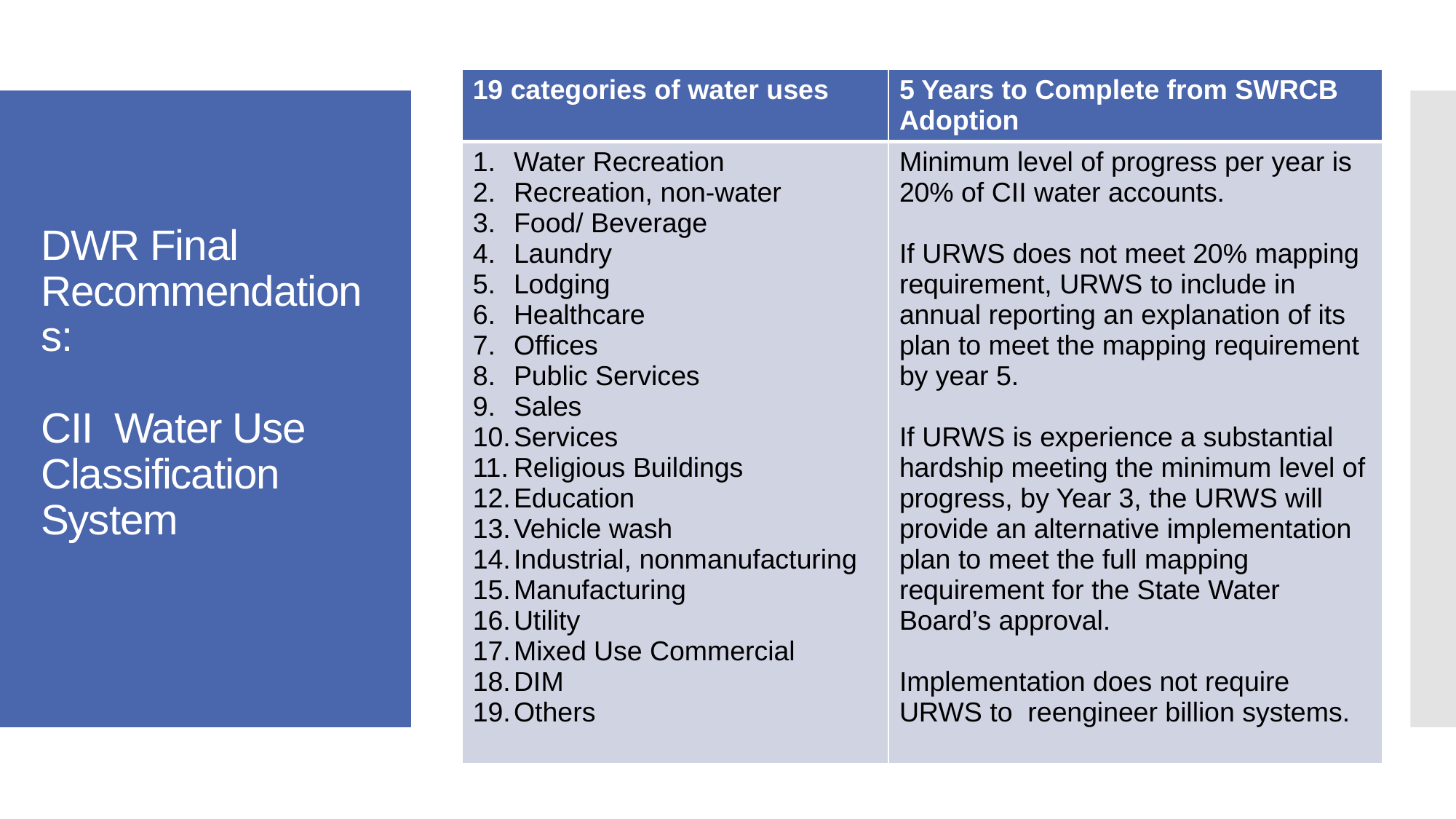

| 19 categories of water uses | 5 Years to Complete from SWRCB Adoption |
| --- | --- |
| Water Recreation Recreation, non-water Food/ Beverage Laundry Lodging Healthcare Offices Public Services Sales Services Religious Buildings Education Vehicle wash Industrial, nonmanufacturing Manufacturing Utility Mixed Use Commercial DIM Others | Minimum level of progress per year is 20% of CII water accounts. If URWS does not meet 20% mapping requirement, URWS to include in annual reporting an explanation of its plan to meet the mapping requirement by year 5. If URWS is experience a substantial hardship meeting the minimum level of progress, by Year 3, the URWS will provide an alternative implementation plan to meet the full mapping requirement for the State Water Board’s approval. Implementation does not require URWS to reengineer billion systems. |

# DWR Final Recommendations: CII  Water Use Classification System